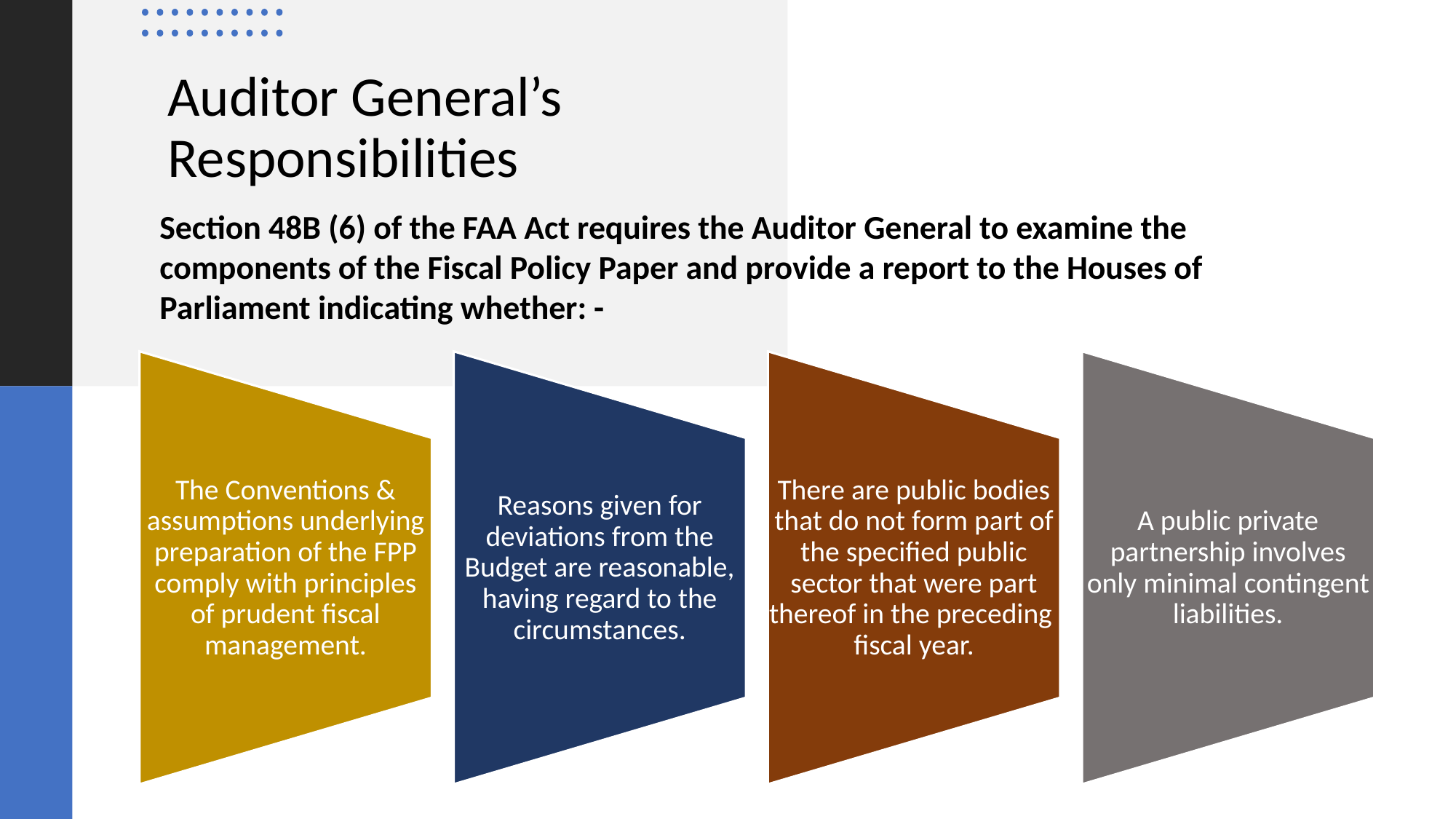

# Auditor General’s Responsibilities
Section 48B (6) of the FAA Act requires the Auditor General to examine the components of the Fiscal Policy Paper and provide a report to the Houses of Parliament indicating whether: -
The Conventions & assumptions underlying preparation of the FPP comply with principles of prudent fiscal management.
Reasons given for deviations from the Budget are reasonable, having regard to the circumstances.
There are public bodies that do not form part of the specified public sector that were part thereof in the preceding  fiscal year.
A public private partnership involves only minimal contingent liabilities.